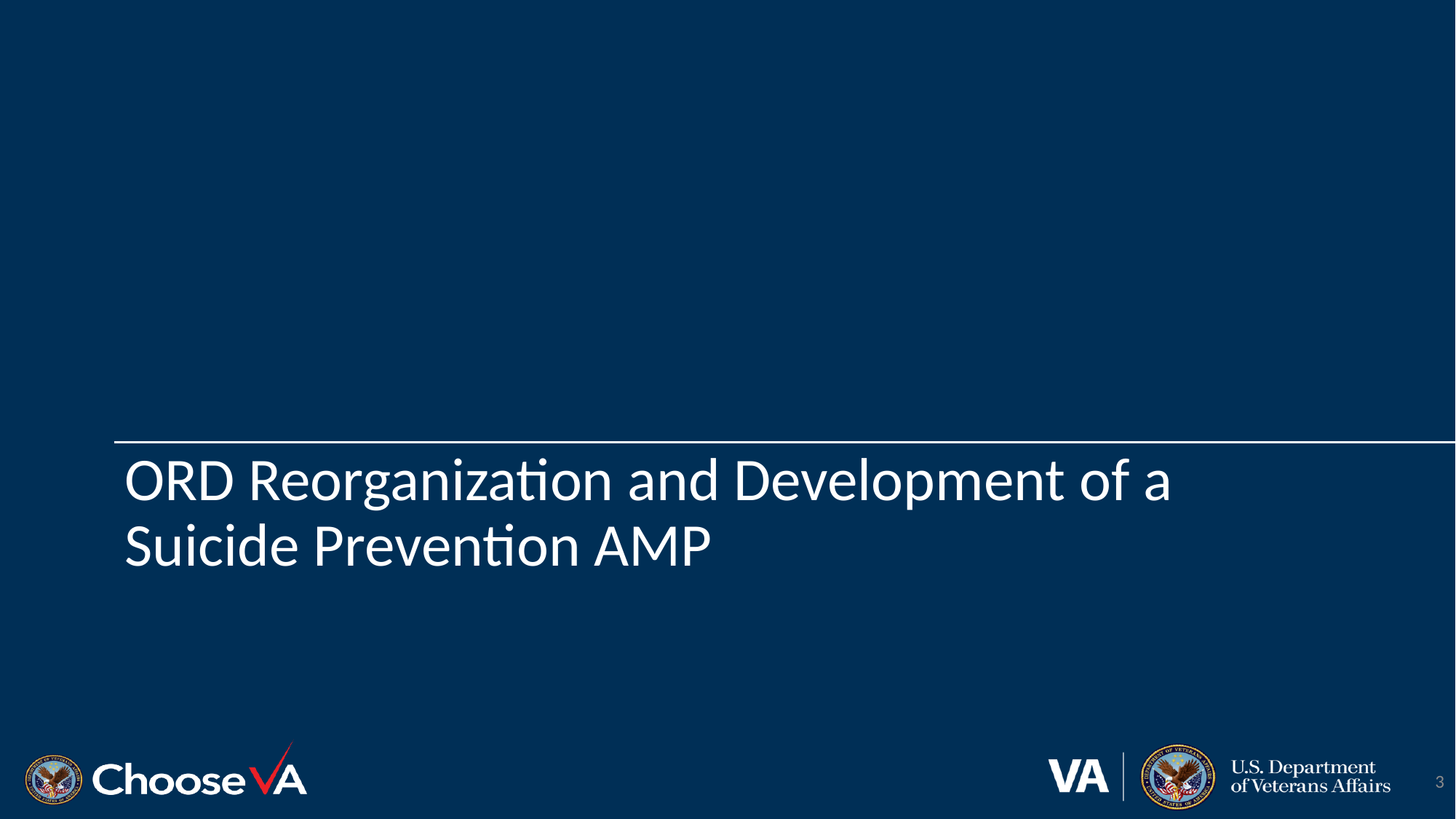

ORD Reorganization and Development of a Suicide Prevention AMP
3